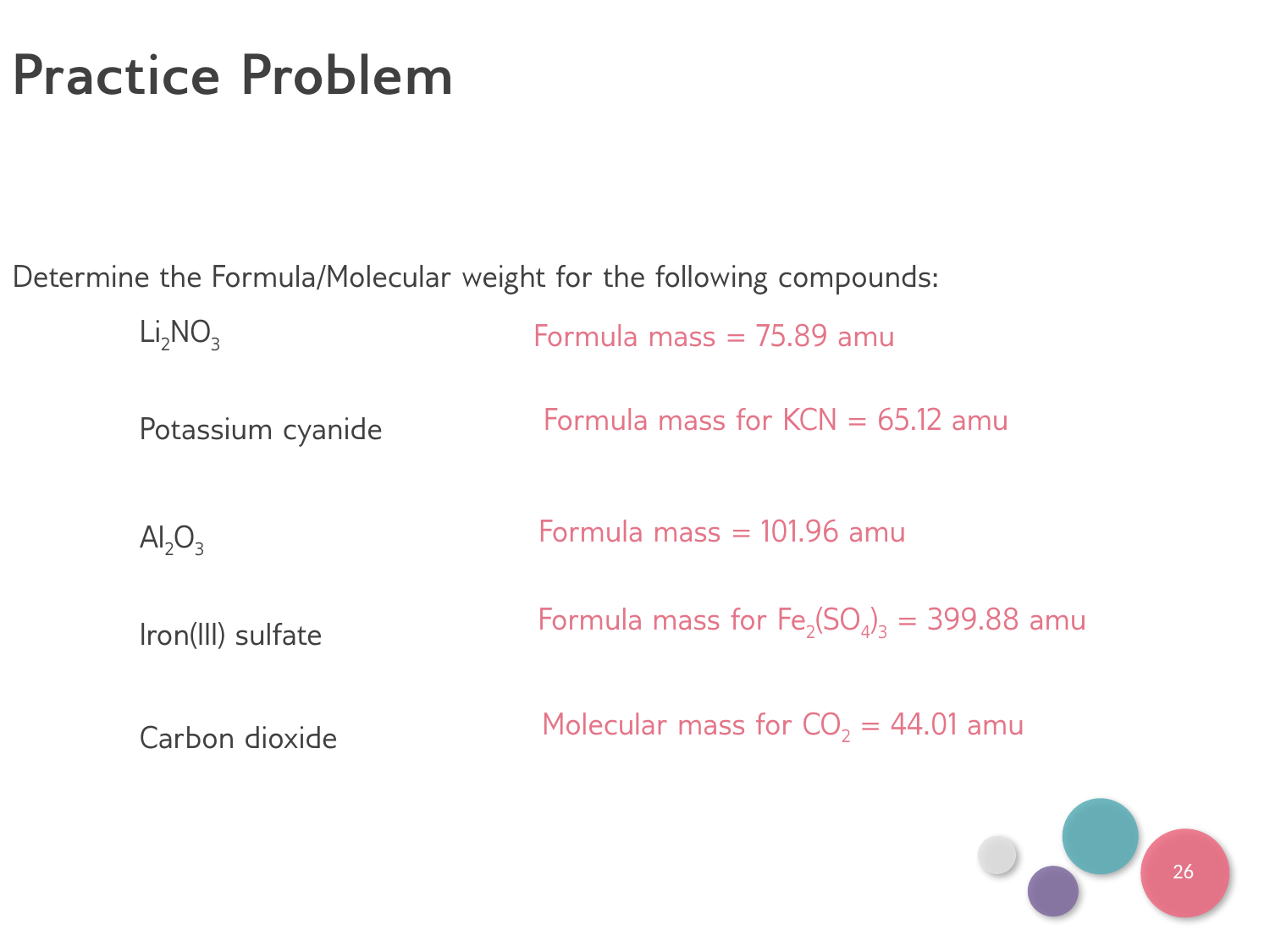

Practice Problem
Determine the Formula/Molecular weight for the following compounds:
	Li2NO3

	Potassium cyanide

	Al2O3

	Iron(III) sulfate

	Carbon dioxide
Formula mass = 75.89 amu
Formula mass for KCN = 65.12 amu
Formula mass = 101.96 amu
Formula mass for Fe2(SO4)3 = 399.88 amu
Molecular mass for CO2 = 44.01 amu

26